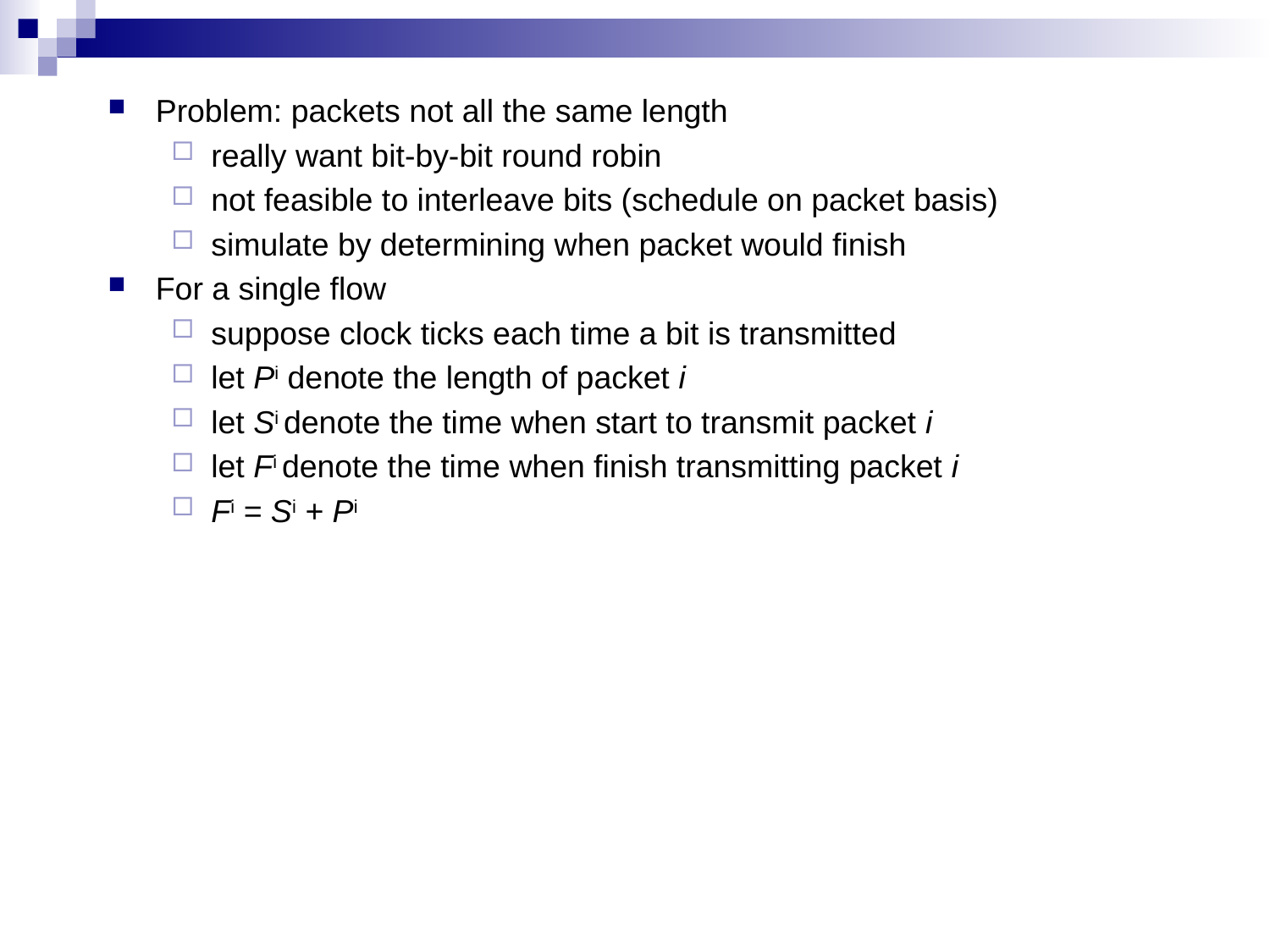

Problem: packets not all the same length
really want bit-by-bit round robin
not feasible to interleave bits (schedule on packet basis)
simulate by determining when packet would finish
For a single flow
suppose clock ticks each time a bit is transmitted
let Pi denote the length of packet i
let Si denote the time when start to transmit packet i
let Fi denote the time when finish transmitting packet i
Fi = Si + Pi